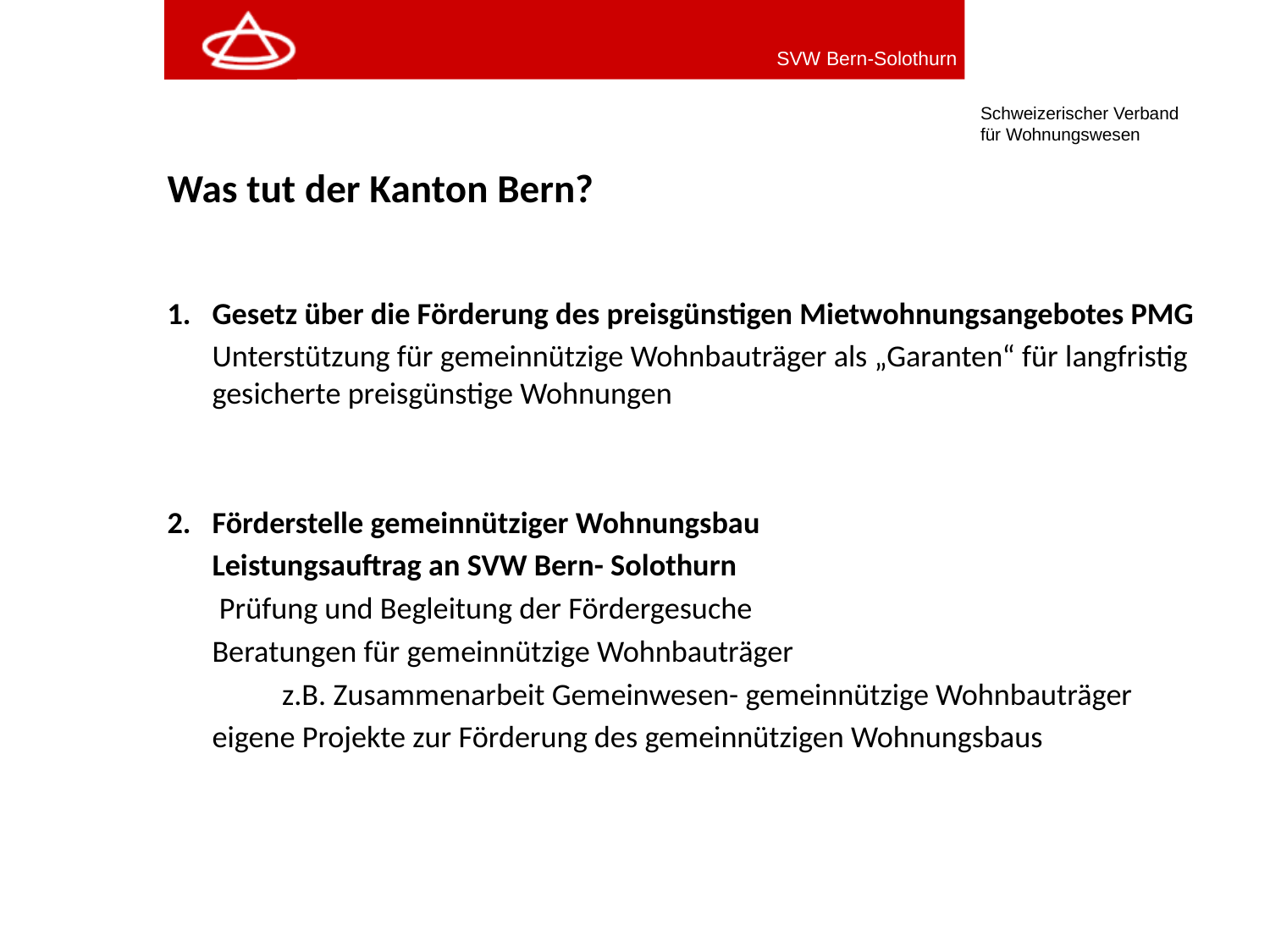

Was tut der Kanton Bern?

1. 	Gesetz über die Förderung des preisgünstigen Mietwohnungsangebotes PMG
	Unterstützung für gemeinnützige Wohnbauträger als „Garanten“ für langfristig gesicherte preisgünstige Wohnungen

2. 	Förderstelle gemeinnütziger Wohnungsbau
	Leistungsauftrag an SVW Bern- Solothurn
	 Prüfung und Begleitung der Fördergesuche
	Beratungen für gemeinnützige Wohnbauträger
	          z.B. Zusammenarbeit Gemeinwesen- gemeinnützige Wohnbauträger
	eigene Projekte zur Förderung des gemeinnützigen Wohnungsbaus